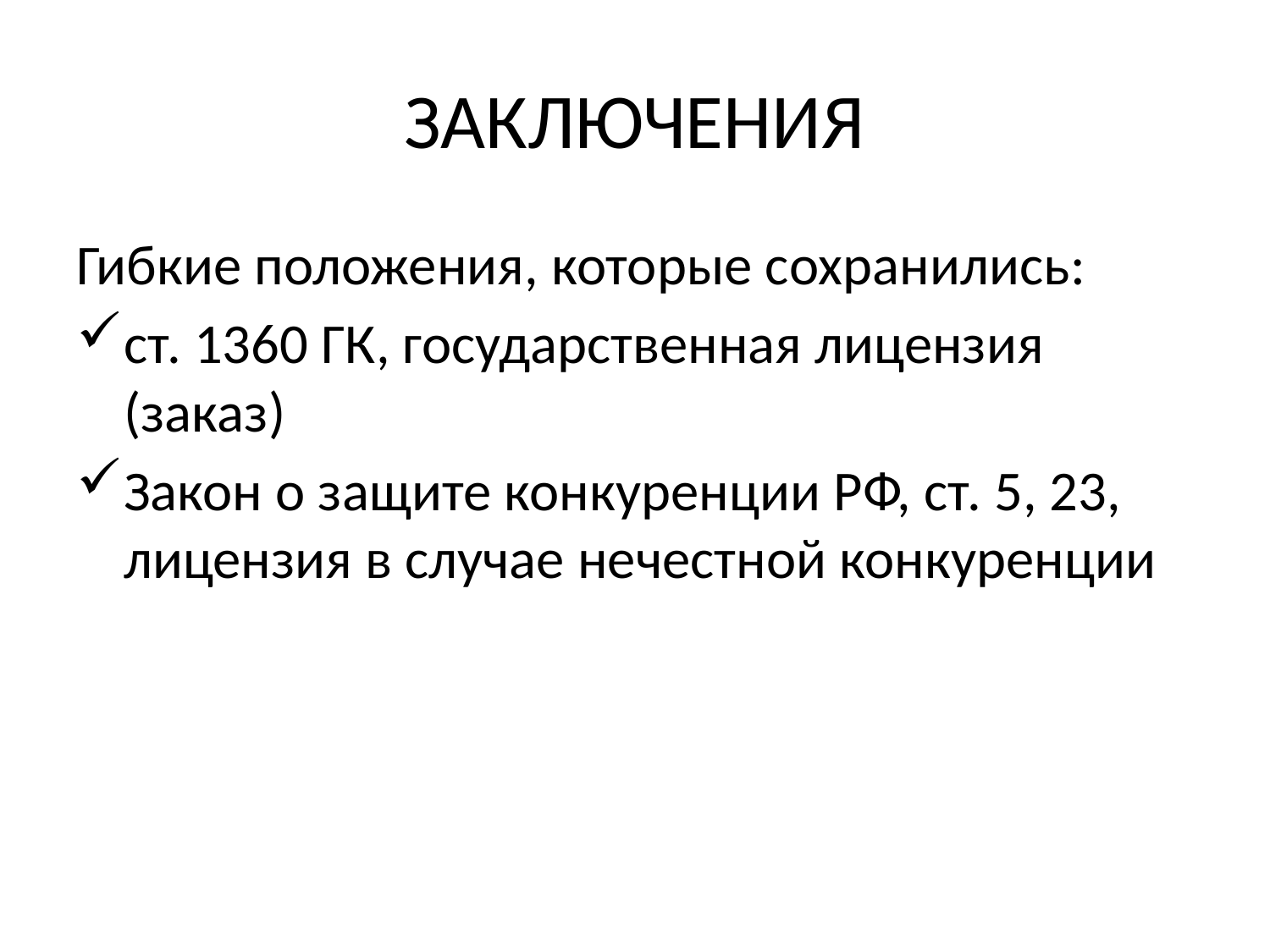

# ЗАКЛЮЧЕНИЯ
Гибкие положения, которые сохранились:
ст. 1360 ГК, государственная лицензия (заказ)
Закон о защите конкуренции РФ, ст. 5, 23, лицензия в случае нечестной конкуренции